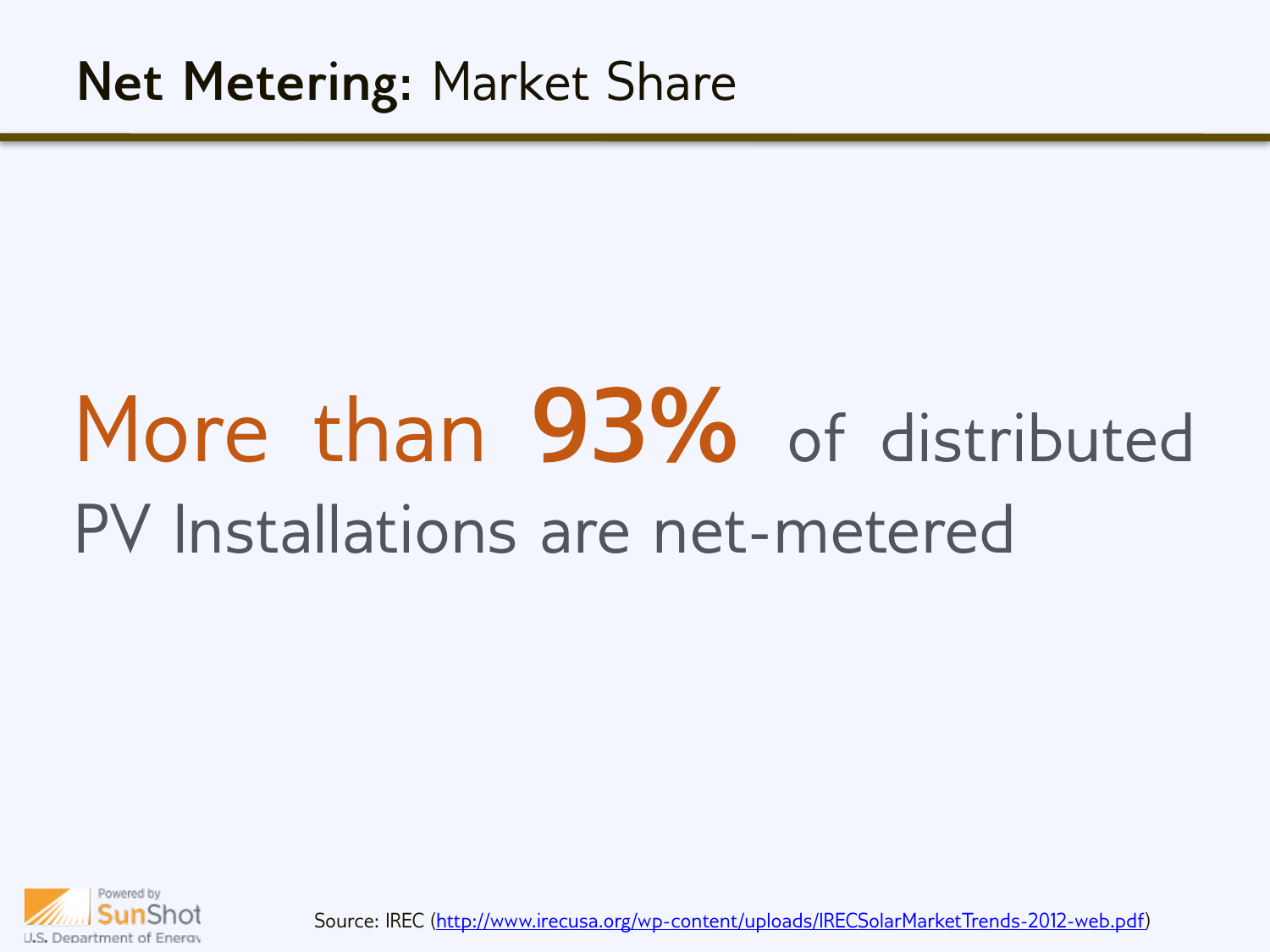

# Net Metering: Market Share
More than 93% of distributed PV Installations are net-metered

Source: IREC (http://www.irecusa.org/wp-content/uploads/IRECSolarMarketTrends-2012-web.pdf)